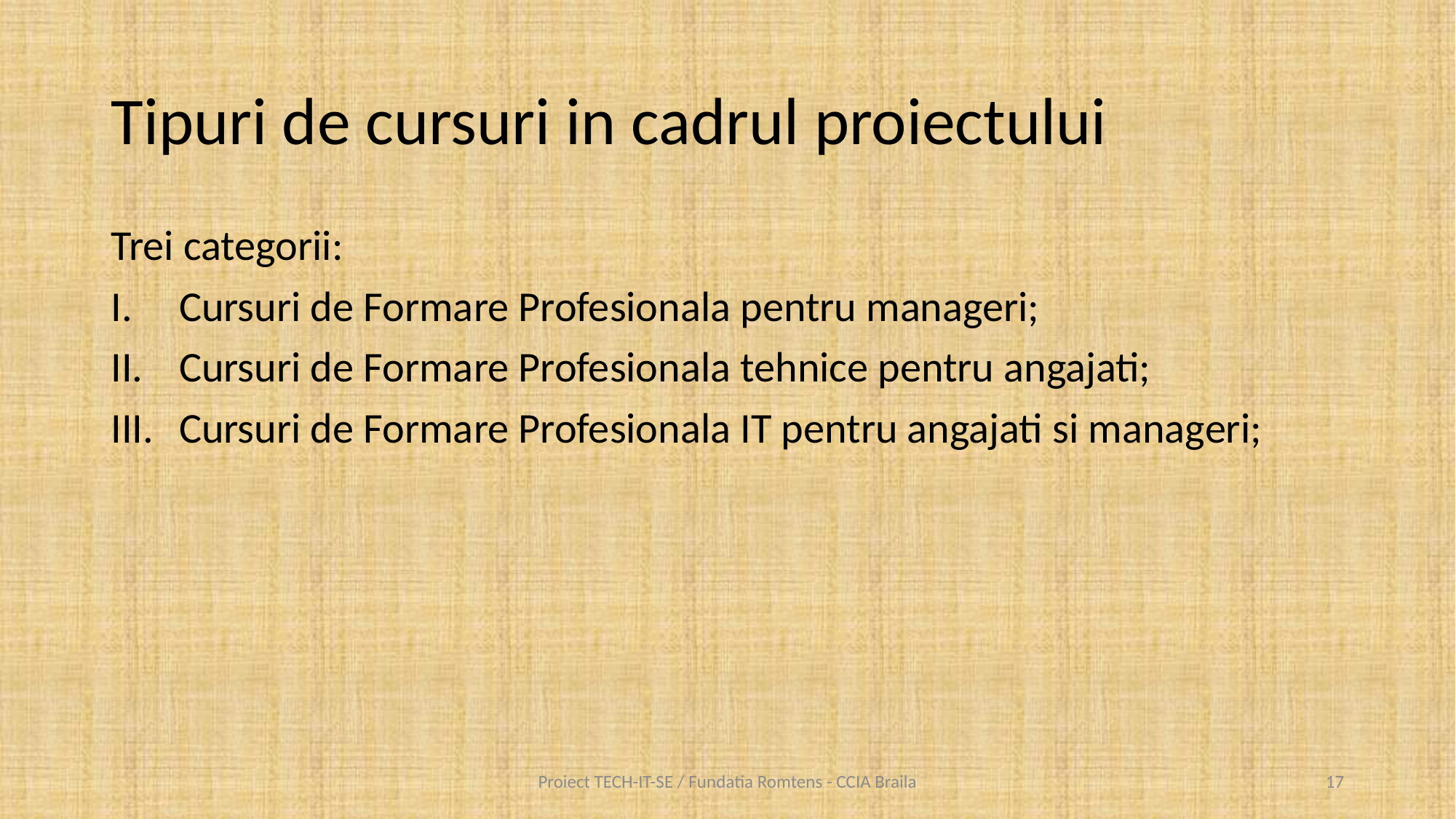

# Tipuri de cursuri in cadrul proiectului
Trei categorii:
Cursuri de Formare Profesionala pentru manageri;
Cursuri de Formare Profesionala tehnice pentru angajati;
Cursuri de Formare Profesionala IT pentru angajati si manageri;
Proiect TECH-IT-SE / Fundatia Romtens - CCIA Braila
17